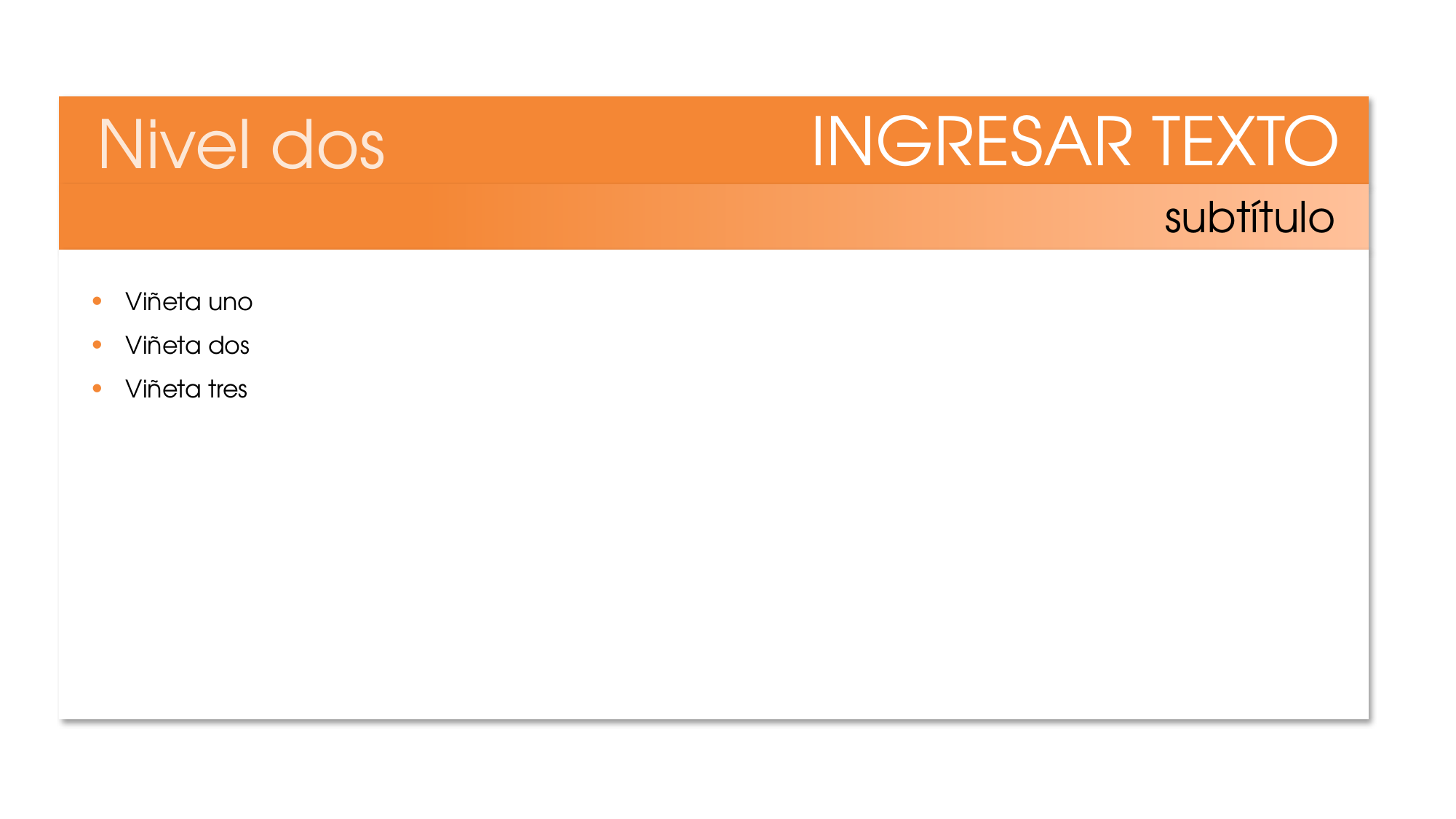

INGRESAR TEXTO
Nivel dos
subtítulo
Viñeta uno
Viñeta dos
Viñeta tres